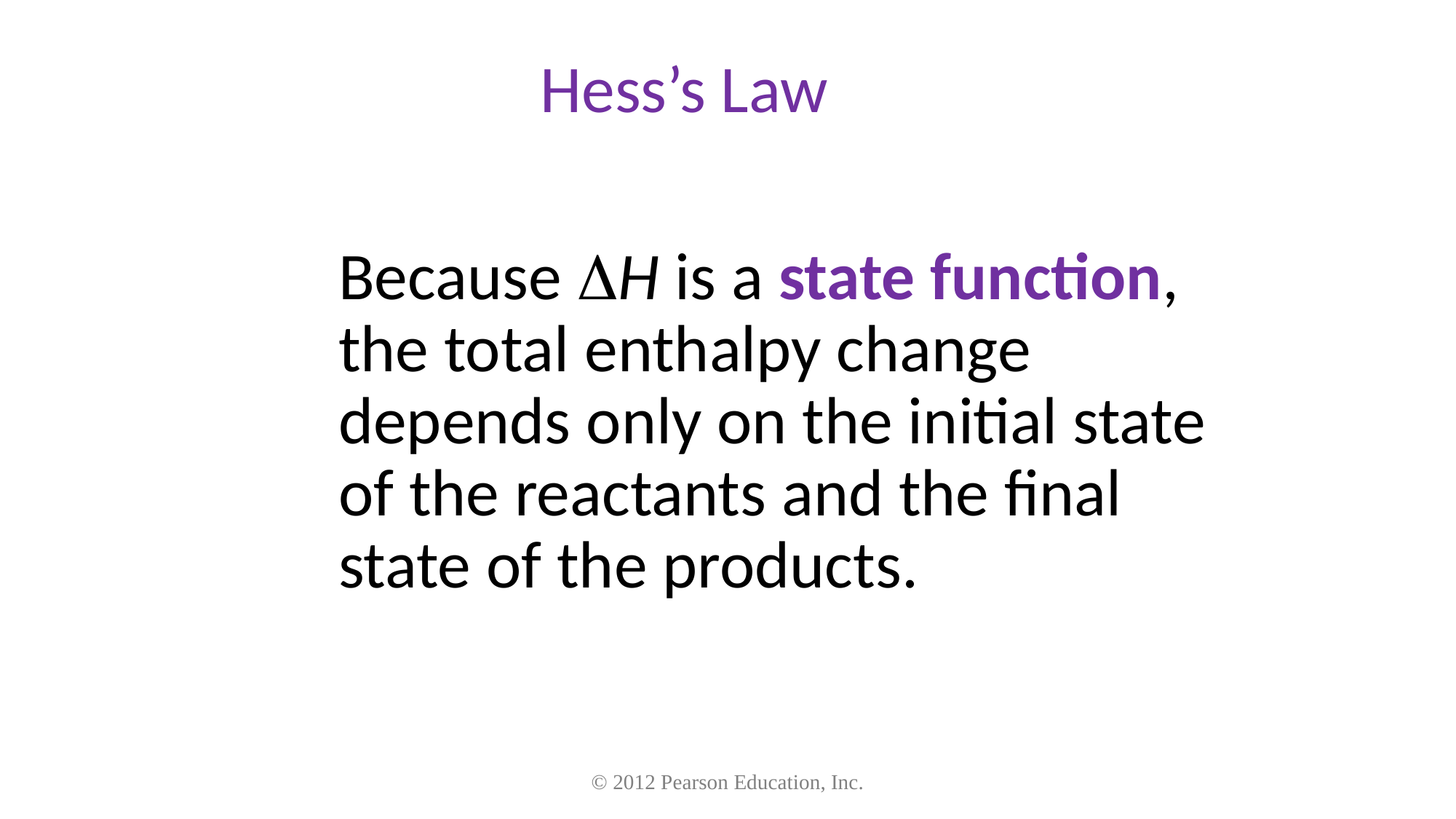

# Hess’s Law
	Because ΔH is a state function, the total enthalpy change depends only on the initial state of the reactants and the final state of the products.
© 2012 Pearson Education, Inc.